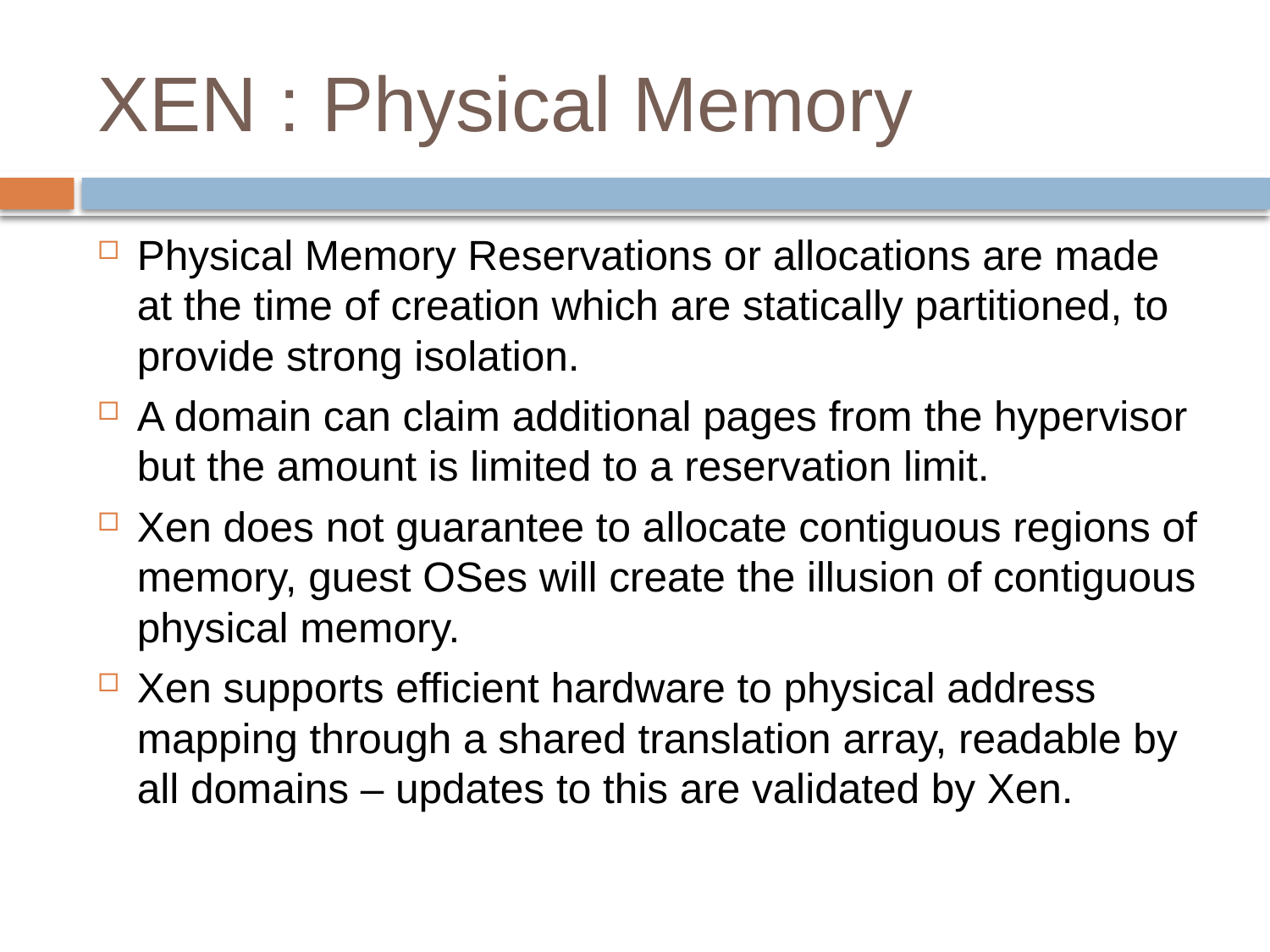

# XEN : Physical Memory
Physical Memory Reservations or allocations are made at the time of creation which are statically partitioned, to provide strong isolation.
A domain can claim additional pages from the hypervisor but the amount is limited to a reservation limit.
Xen does not guarantee to allocate contiguous regions of memory, guest OSes will create the illusion of contiguous physical memory.
Xen supports efficient hardware to physical address mapping through a shared translation array, readable by all domains – updates to this are validated by Xen.